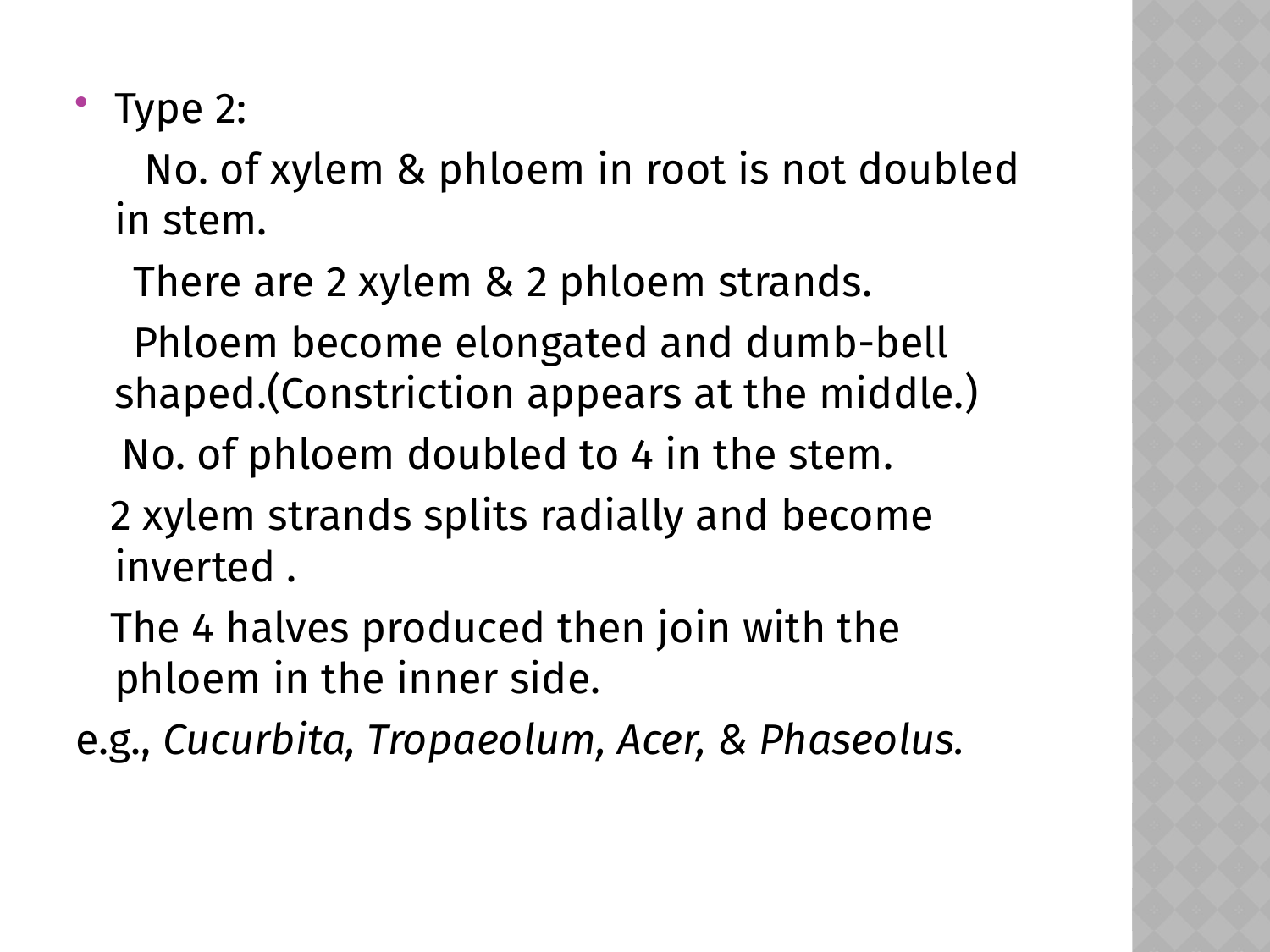

Type 2:
      No. of xylem & phloem in root is not doubled in stem.
     There are 2 xylem & 2 phloem strands.
     Phloem become elongated and dumb-bell shaped.(Constriction appears at the middle.)
    No. of phloem doubled to 4 in the stem.
   2 xylem strands splits radially and become inverted .
   The 4 halves produced then join with the phloem in the inner side.
e.g., Cucurbita, Tropaeolum, Acer, & Phaseolus.